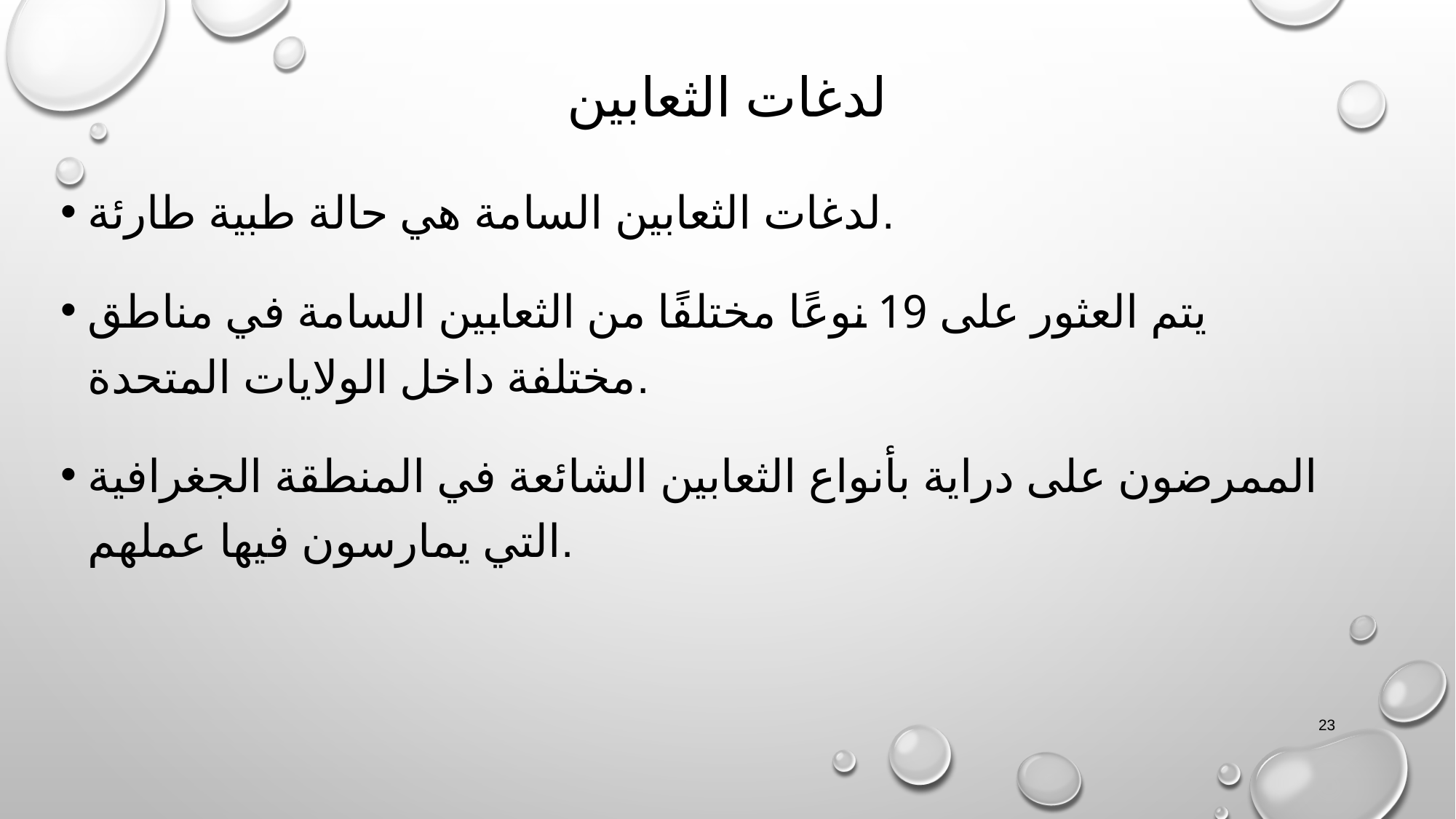

# لدغات الثعابين
لدغات الثعابين السامة هي حالة طبية طارئة.
يتم العثور على 19 نوعًا مختلفًا من الثعابين السامة في مناطق مختلفة داخل الولايات المتحدة.
الممرضون على دراية بأنواع الثعابين الشائعة في المنطقة الجغرافية التي يمارسون فيها عملهم.

23